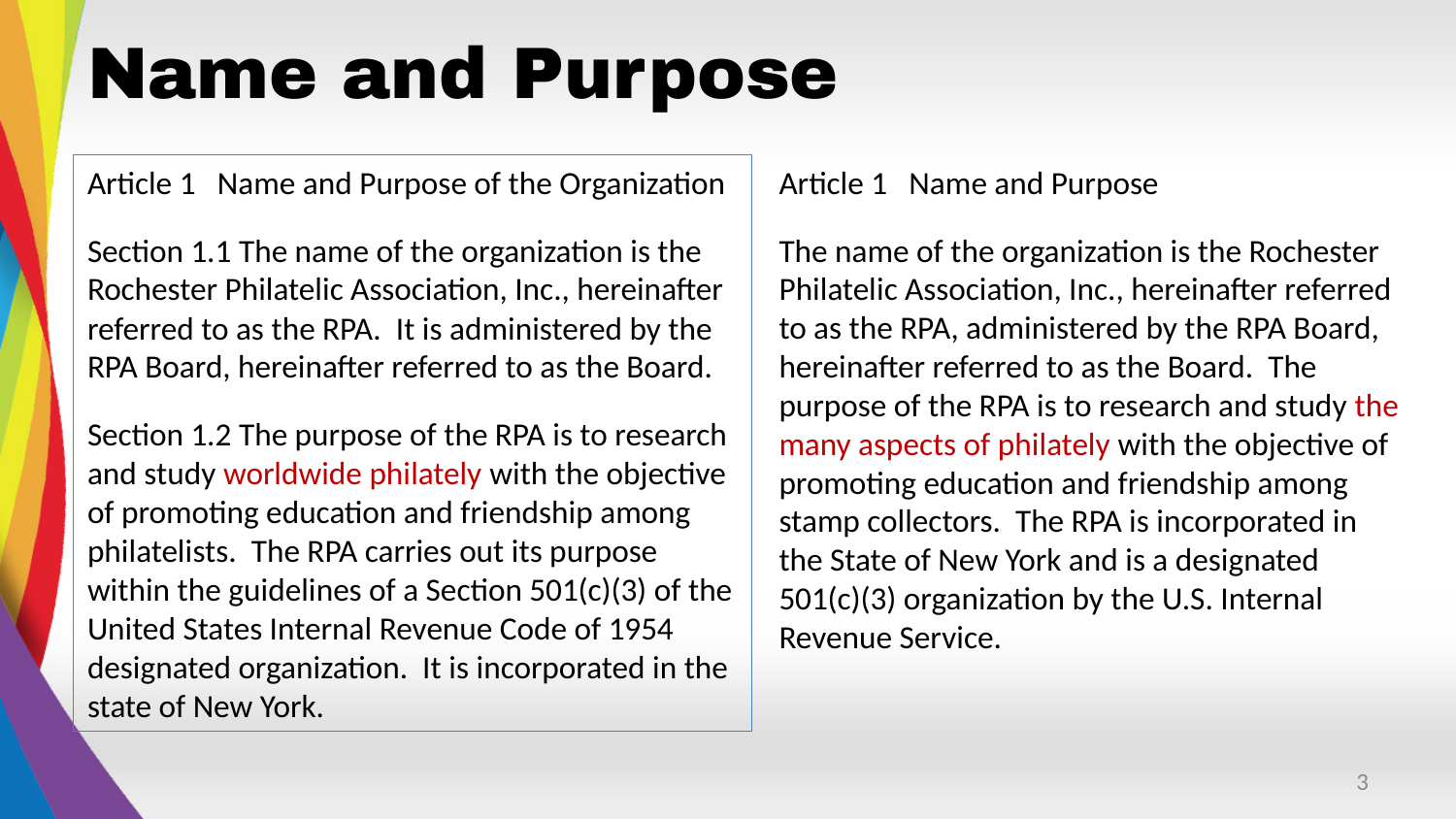

# Name and Purpose
Article 1   Name and Purpose of the Organization

Section 1.1 The name of the organization is the Rochester Philatelic Association, Inc., hereinafter referred to as the RPA.  It is administered by the RPA Board, hereinafter referred to as the Board.

Section 1.2 The purpose of the RPA is to research and study worldwide philately with the objective of promoting education and friendship among philatelists.  The RPA carries out its purpose within the guidelines of a Section 501(c)(3) of the United States Internal Revenue Code of 1954 designated organization.  It is incorporated in the state of New York.
Article 1   Name and Purpose

The name of the organization is the Rochester Philatelic Association, Inc., hereinafter referred to as the RPA, administered by the RPA Board, hereinafter referred to as the Board.  The purpose of the RPA is to research and study the many aspects of philately with the objective of promoting education and friendship among stamp collectors.  The RPA is incorporated in the State of New York and is a designated 501(c)(3) organization by the U.S. Internal Revenue Service.
3